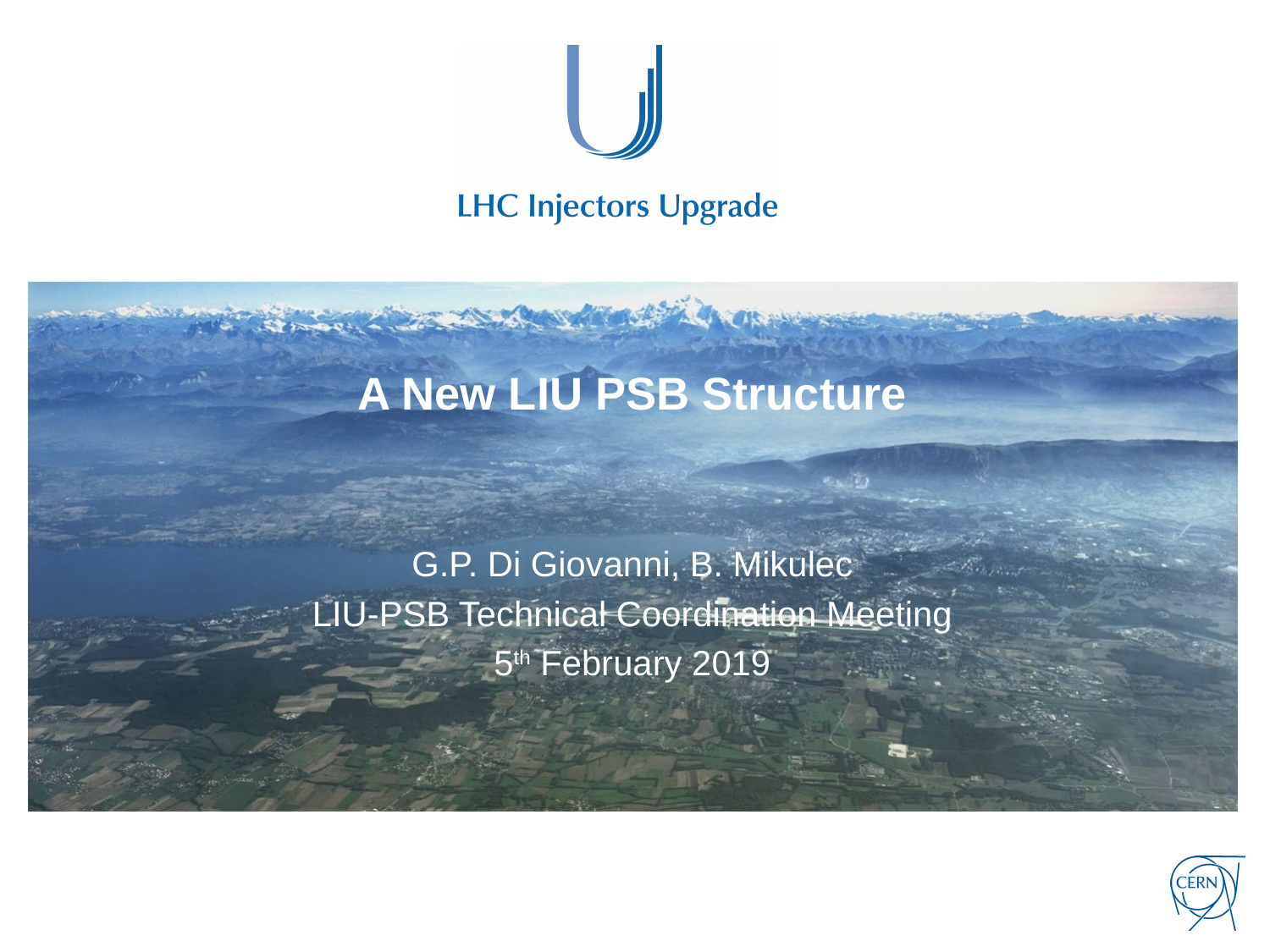

# A New LIU PSB Structure
G.P. Di Giovanni, B. Mikulec
LIU-PSB Technical Coordination Meeting
5th February 2019